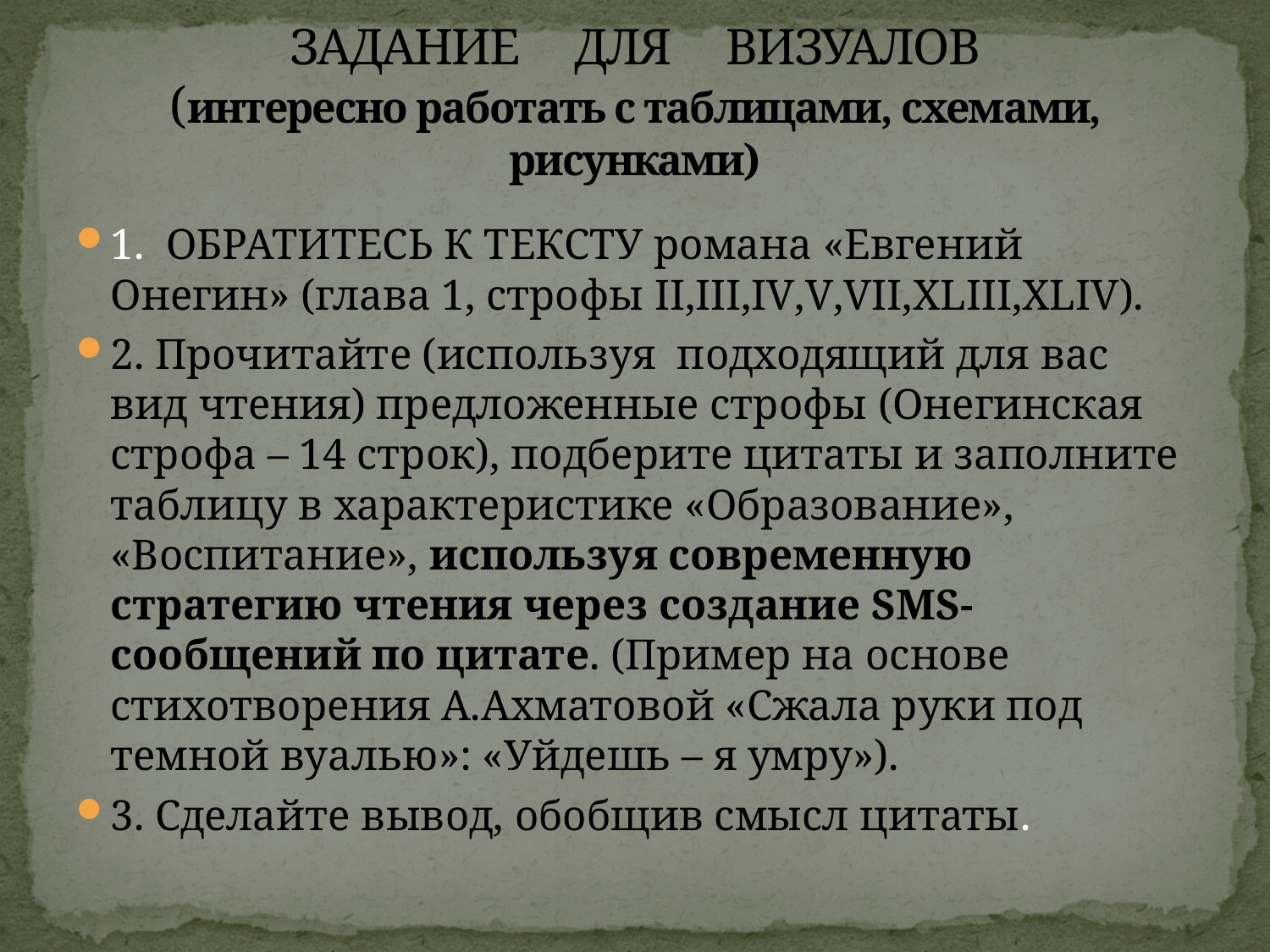

# ЗАДАНИЕ     ДЛЯ     ВИЗУАЛОВ (интересно работать с таблицами, схемами, рисунками)
1.  ОБРАТИТЕСЬ К ТЕКСТУ романа «Евгений Онегин» (глава 1, строфы II,III,IV,V,VII,XLIII,XLIV).
2. Прочитайте (используя  подходящий для вас вид чтения) предложенные строфы (Онегинская строфа – 14 строк), подберите цитаты и заполните таблицу в характеристике «Образование», «Воспитание», используя современную стратегию чтения через создание SMS- сообщений по цитате. (Пример на основе стихотворения А.Ахматовой «Сжала руки под темной вуалью»: «Уйдешь – я умру»).
3. Сделайте вывод, обобщив смысл цитаты.